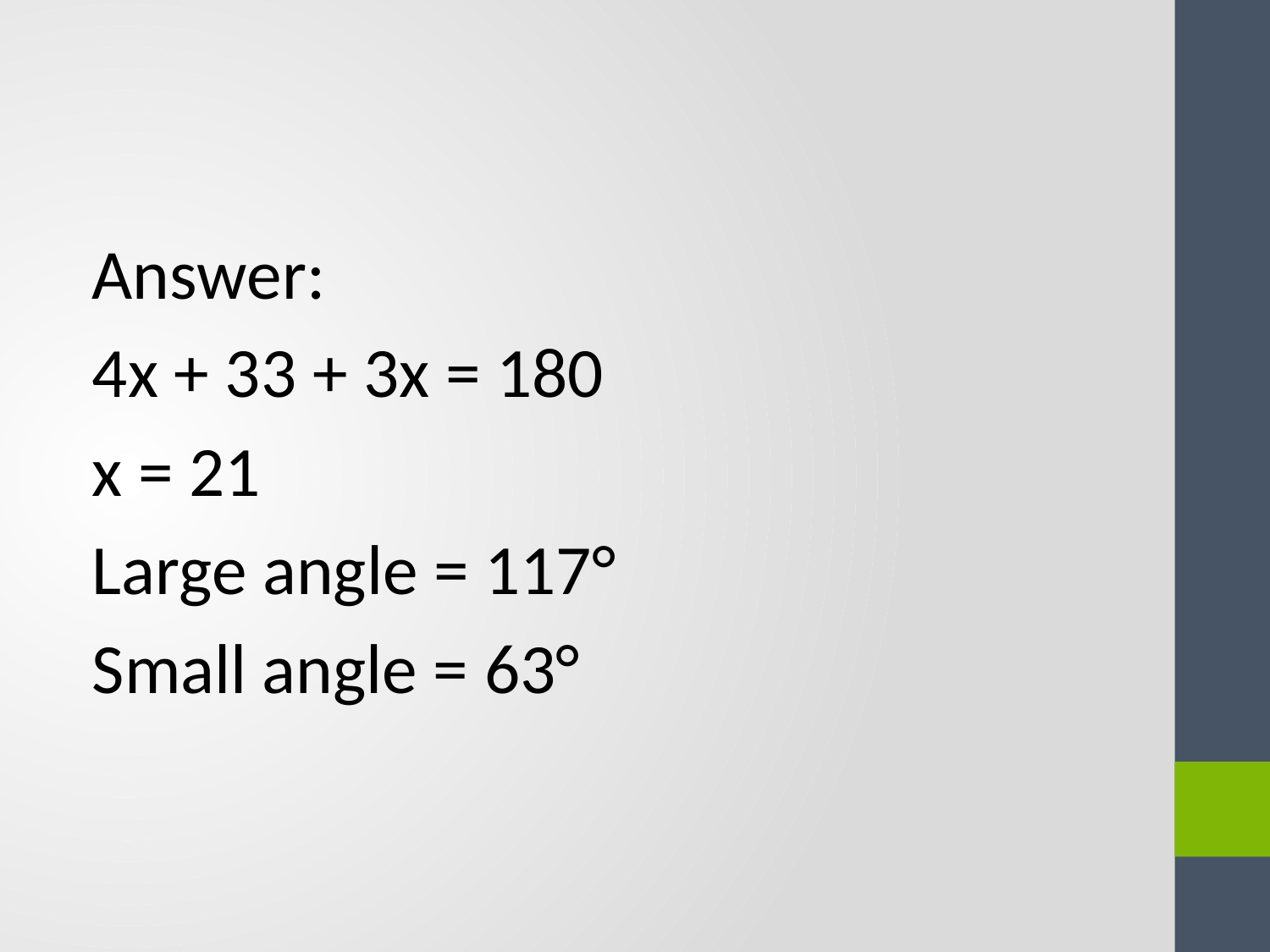

Answer:
4x + 33 + 3x = 180
x = 21
Large angle = 117°
Small angle = 63°